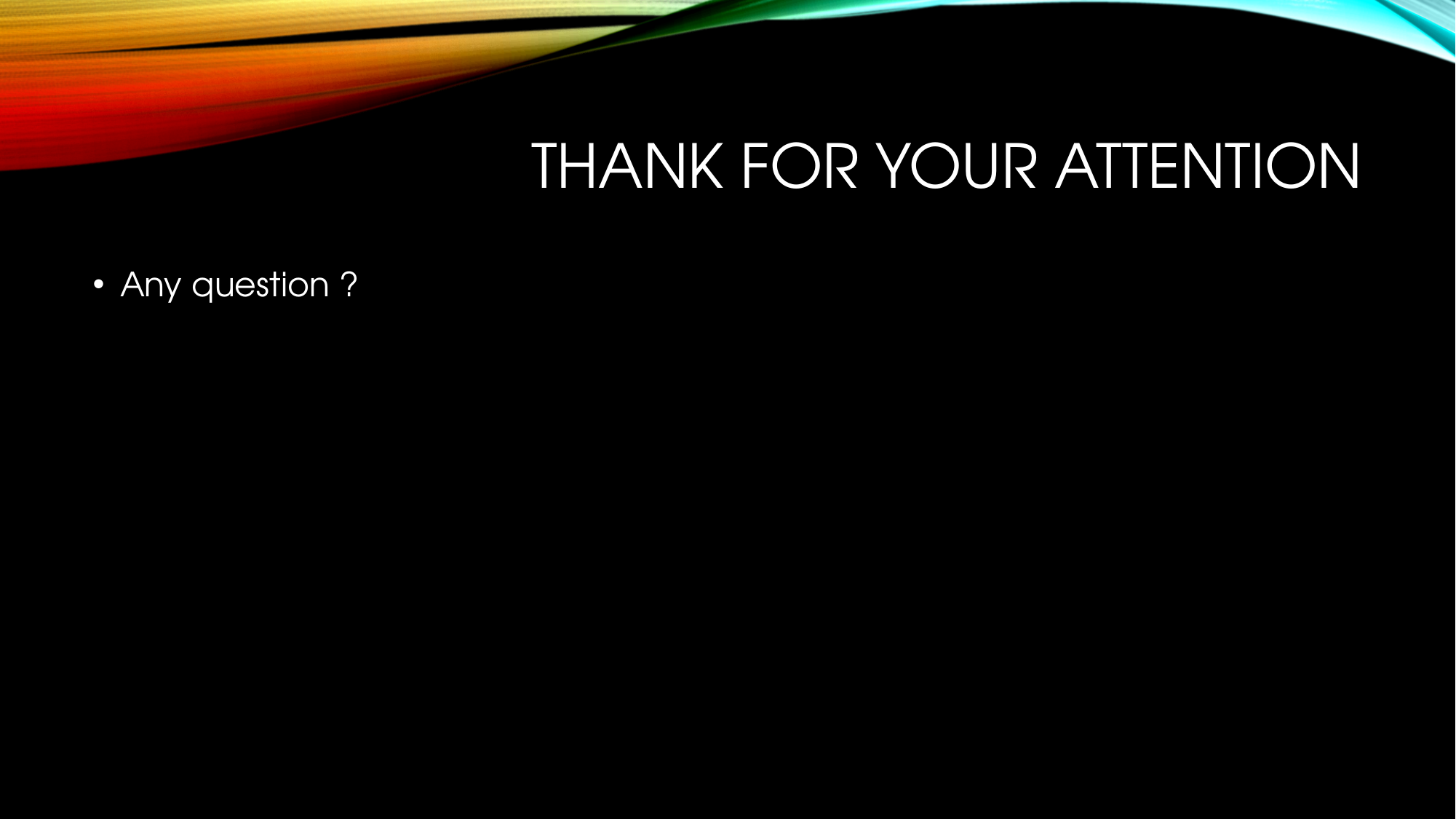

# Thank for your attention
Any question ?